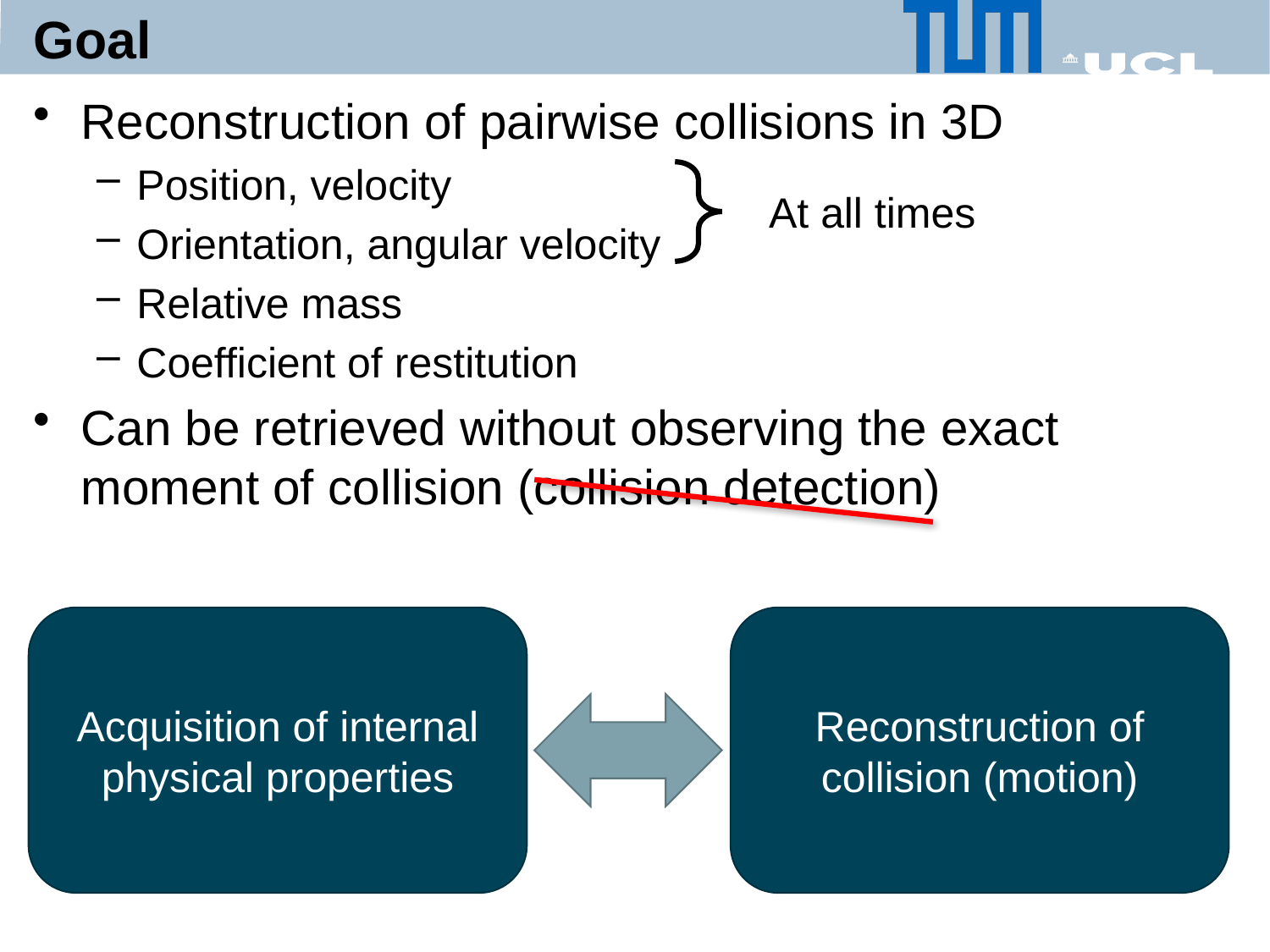

# Goal
Reconstruction of pairwise collisions in 3D
Position, velocity
Orientation, angular velocity
Relative mass
Coefficient of restitution
Can be retrieved without observing the exact moment of collision (collision detection)

At all times
Acquisition of internal physical properties
Reconstruction of collision (motion)